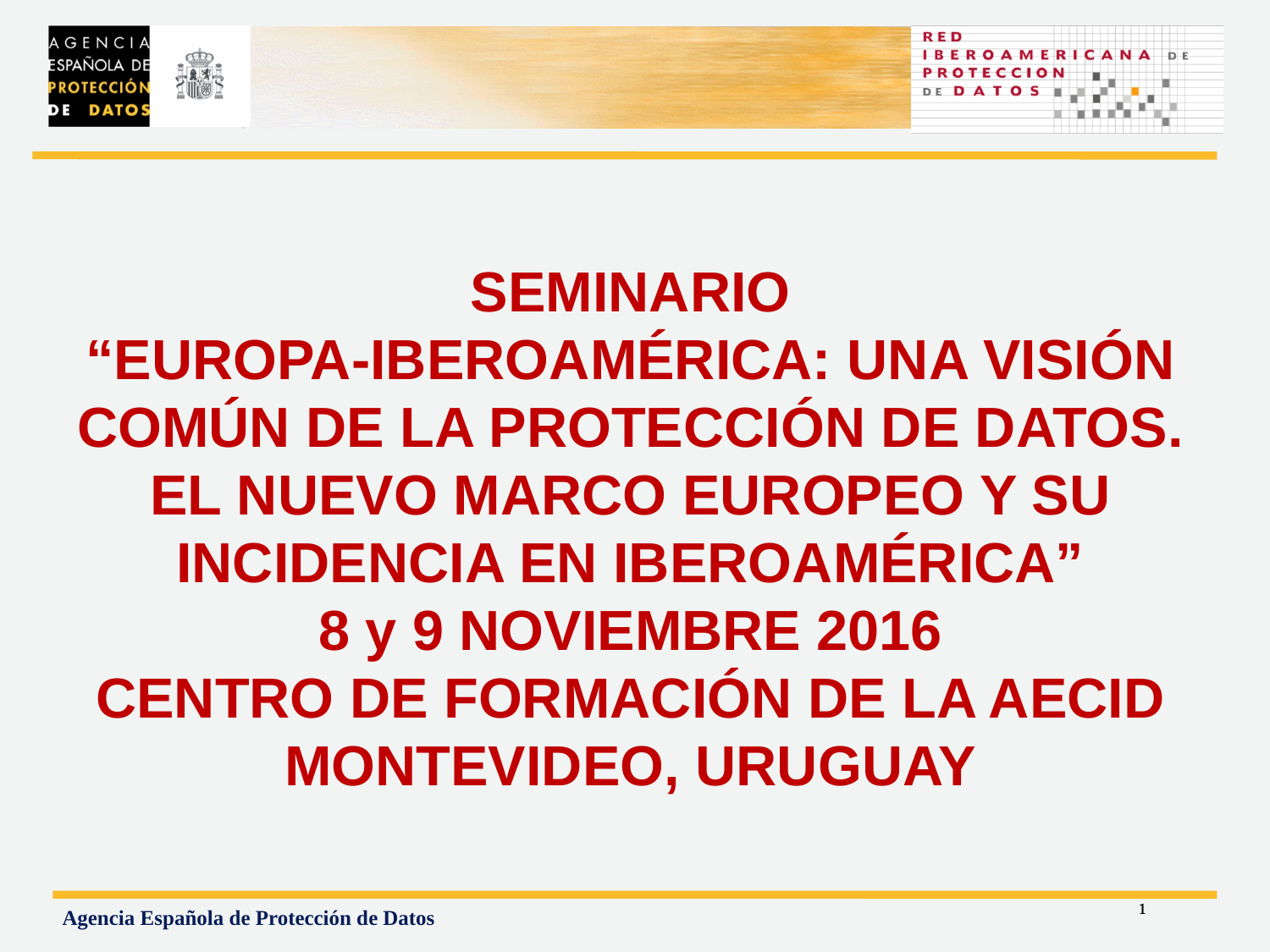

# SEMINARIO “EUROPA-IBEROAMÉRICA: UNA VISIÓN COMÚN DE LA PROTECCIÓN DE DATOS. EL NUEVO MARCO EUROPEO Y SU INCIDENCIA EN IBEROAMÉRICA” 8 y 9 NOVIEMBRE 2016 CENTRO DE FORMACIÓN DE LA AECID MONTEVIDEO, URUGUAY